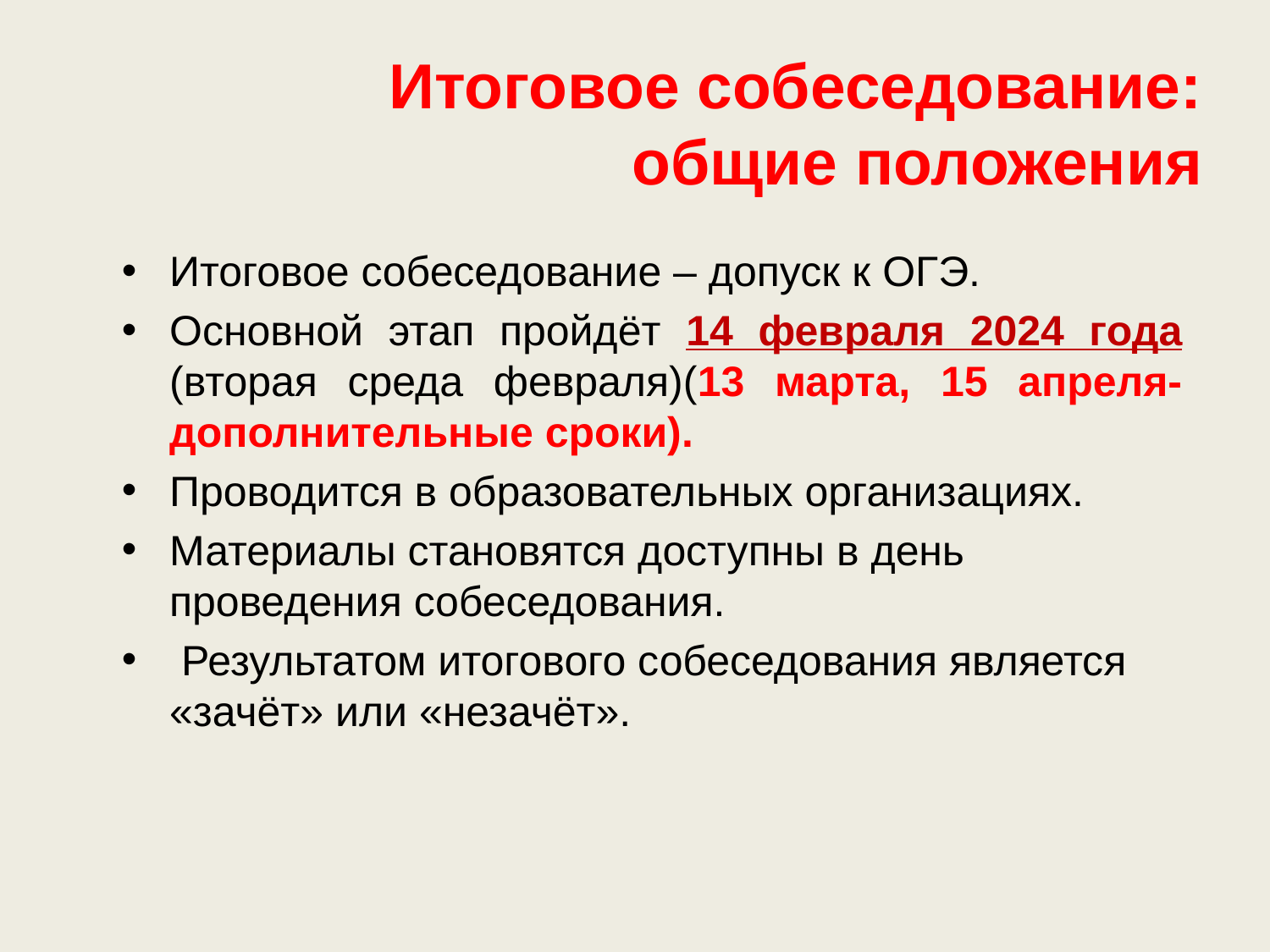

# Итоговое собеседование: общие положения
Итоговое собеседование – допуск к ОГЭ.
Основной этап пройдёт 14 февраля 2024 года (вторая среда февраля)(13 марта, 15 апреля- дополнительные сроки).
Проводится в образовательных организациях.
Материалы становятся доступны в день проведения собеседования.
 Результатом итогового собеседования является «зачёт» или «незачёт».